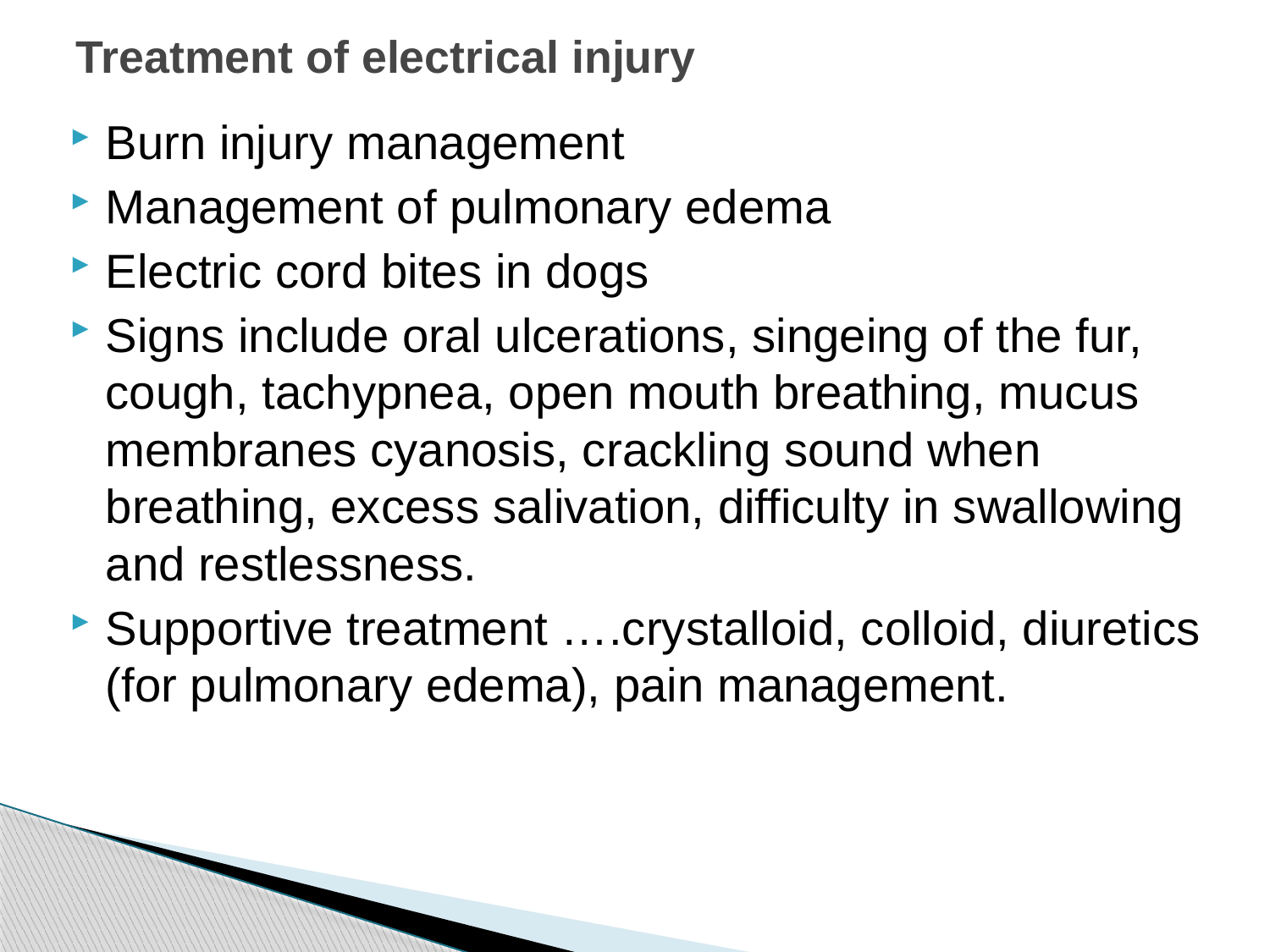

# Treatment of electrical injury
Burn injury management
Management of pulmonary edema
Electric cord bites in dogs
Signs include oral ulcerations, singeing of the fur, cough, tachypnea, open mouth breathing, mucus membranes cyanosis, crackling sound when breathing, excess salivation, difficulty in swallowing and restlessness.
Supportive treatment ….crystalloid, colloid, diuretics (for pulmonary edema), pain management.